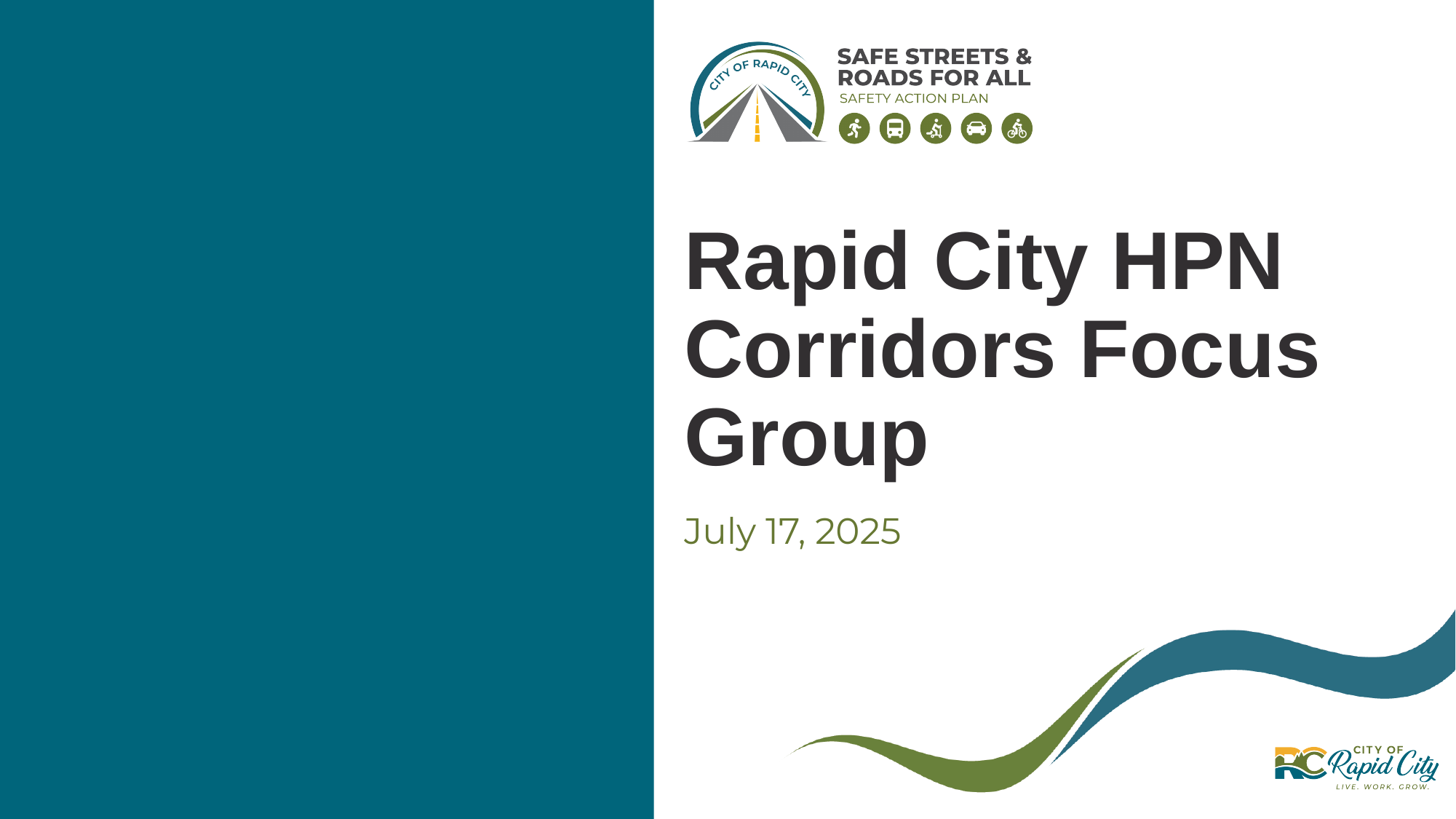

# Rapid City HPN Corridors Focus Group
July 17, 2025